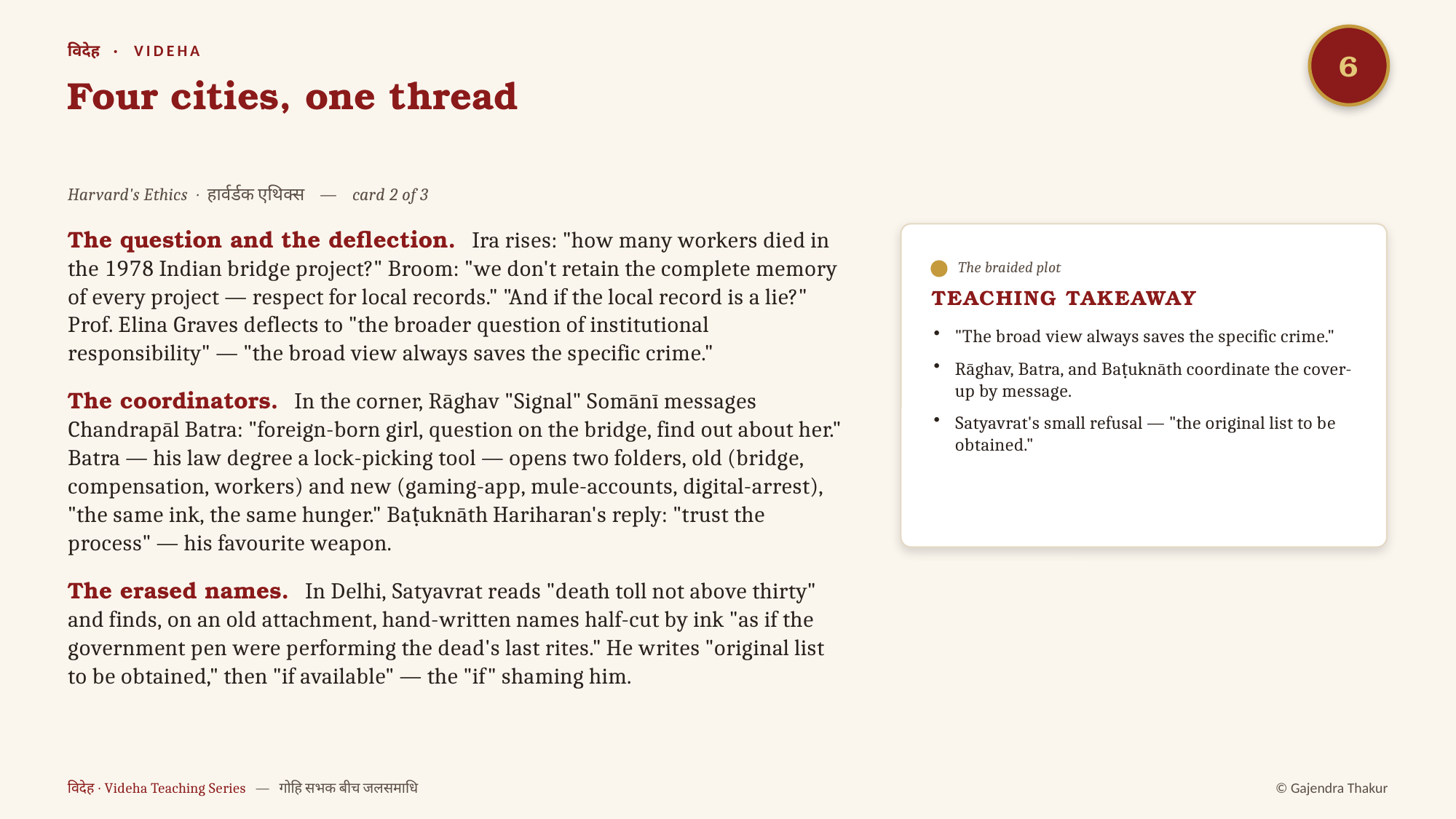

6
विदेह  ·  VIDEHA
Four cities, one thread
Harvard's Ethics  ·  हार्वर्डक एथिक्स    —    card 2 of 3
The question and the deflection.  Ira rises: "how many workers died in the 1978 Indian bridge project?" Broom: "we don't retain the complete memory of every project — respect for local records." "And if the local record is a lie?" Prof. Elina Graves deflects to "the broader question of institutional responsibility" — "the broad view always saves the specific crime."
The coordinators.  In the corner, Rāghav "Signal" Somānī messages Chandrapāl Batra: "foreign-born girl, question on the bridge, find out about her." Batra — his law degree a lock-picking tool — opens two folders, old (bridge, compensation, workers) and new (gaming-app, mule-accounts, digital-arrest), "the same ink, the same hunger." Baṭuknāth Hariharan's reply: "trust the process" — his favourite weapon.
The erased names.  In Delhi, Satyavrat reads "death toll not above thirty" and finds, on an old attachment, hand-written names half-cut by ink "as if the government pen were performing the dead's last rites." He writes "original list to be obtained," then "if available" — the "if" shaming him.

The braided plot

TEACHING TAKEAWAY
"The broad view always saves the specific crime."
Rāghav, Batra, and Baṭuknāth coordinate the cover-up by message.
Satyavrat's small refusal — "the original list to be obtained."
विदेह · Videha Teaching Series   —   गोहि सभक बीच जलसमाधि
© Gajendra Thakur